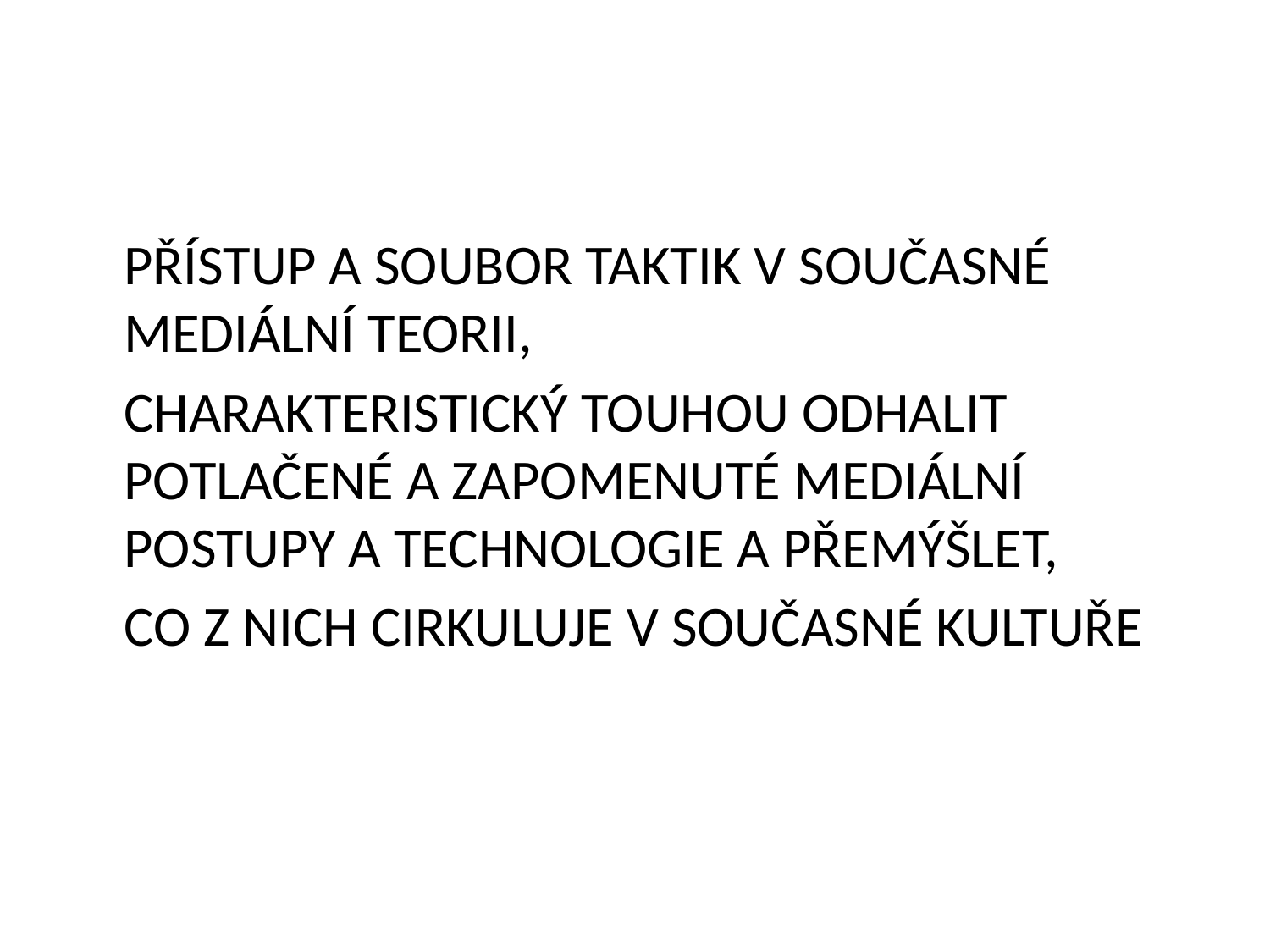

#
	přístup a soubor taktik v současné mediální teorii,
	charakteristický touhou odhalit potlačené a zapomenuté mediální postupy a technologie a přemýšlet,
	co z nich cirkuluje v současné kultuře